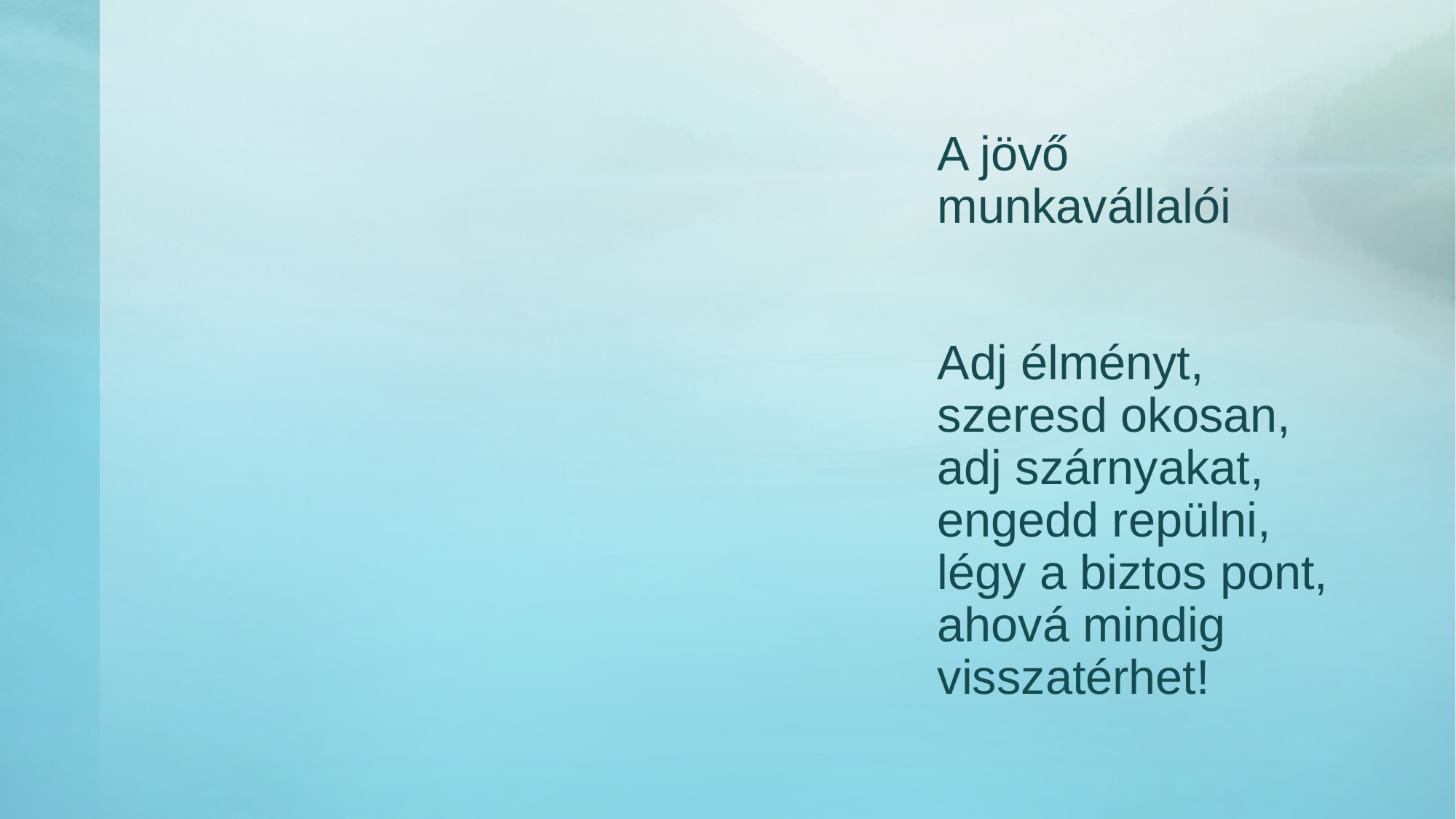

# A jövő munkavállalói Adj élményt, szeresd okosan, adj szárnyakat, engedd repülni, légy a biztos pont, ahová mindig visszatérhet!